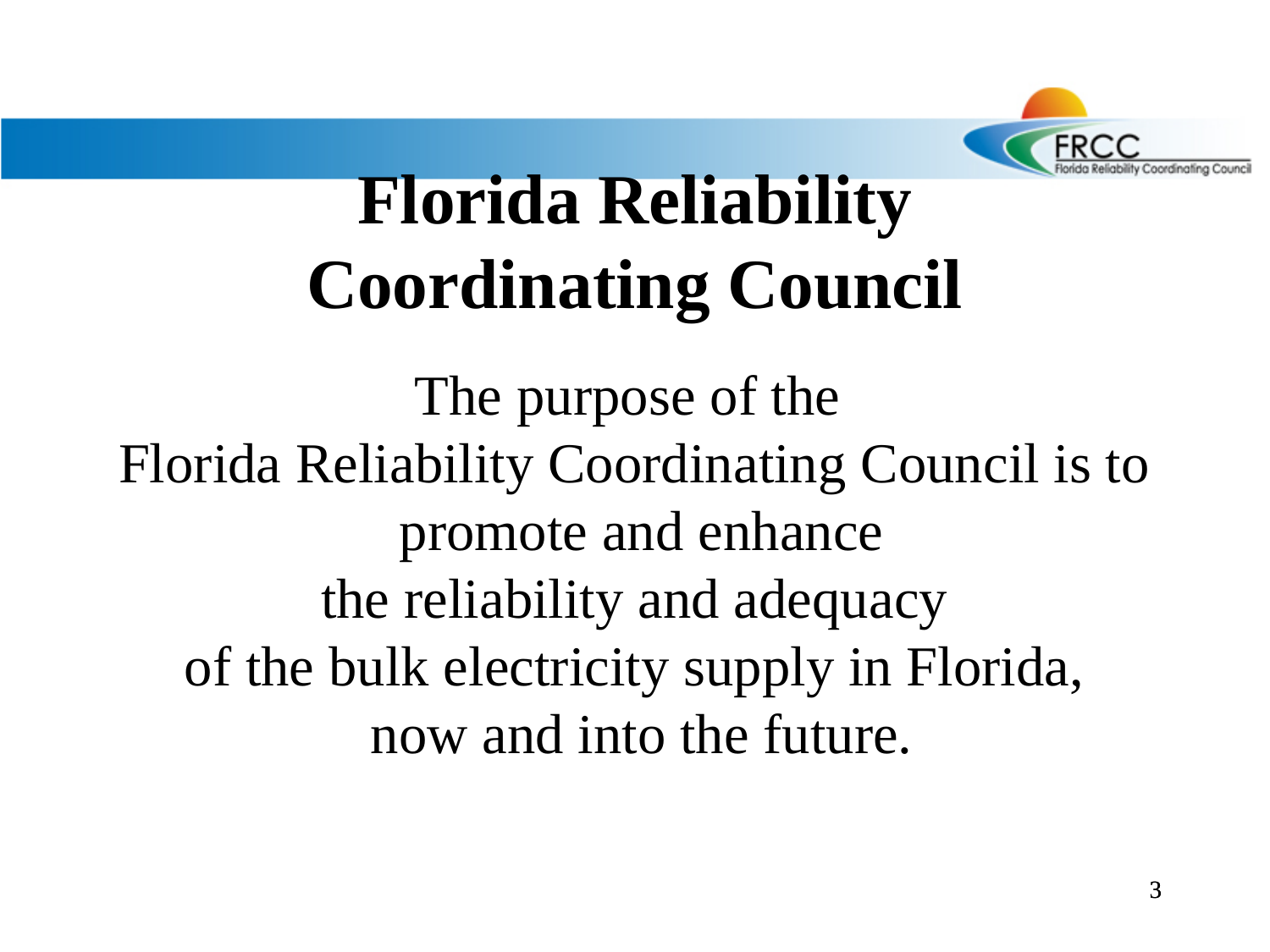

# Florida Reliability Coordinating Council
The purpose of the
Florida Reliability Coordinating Council is to
 promote and enhance
the reliability and adequacy
of the bulk electricity supply in Florida,
 now and into the future.
3
3